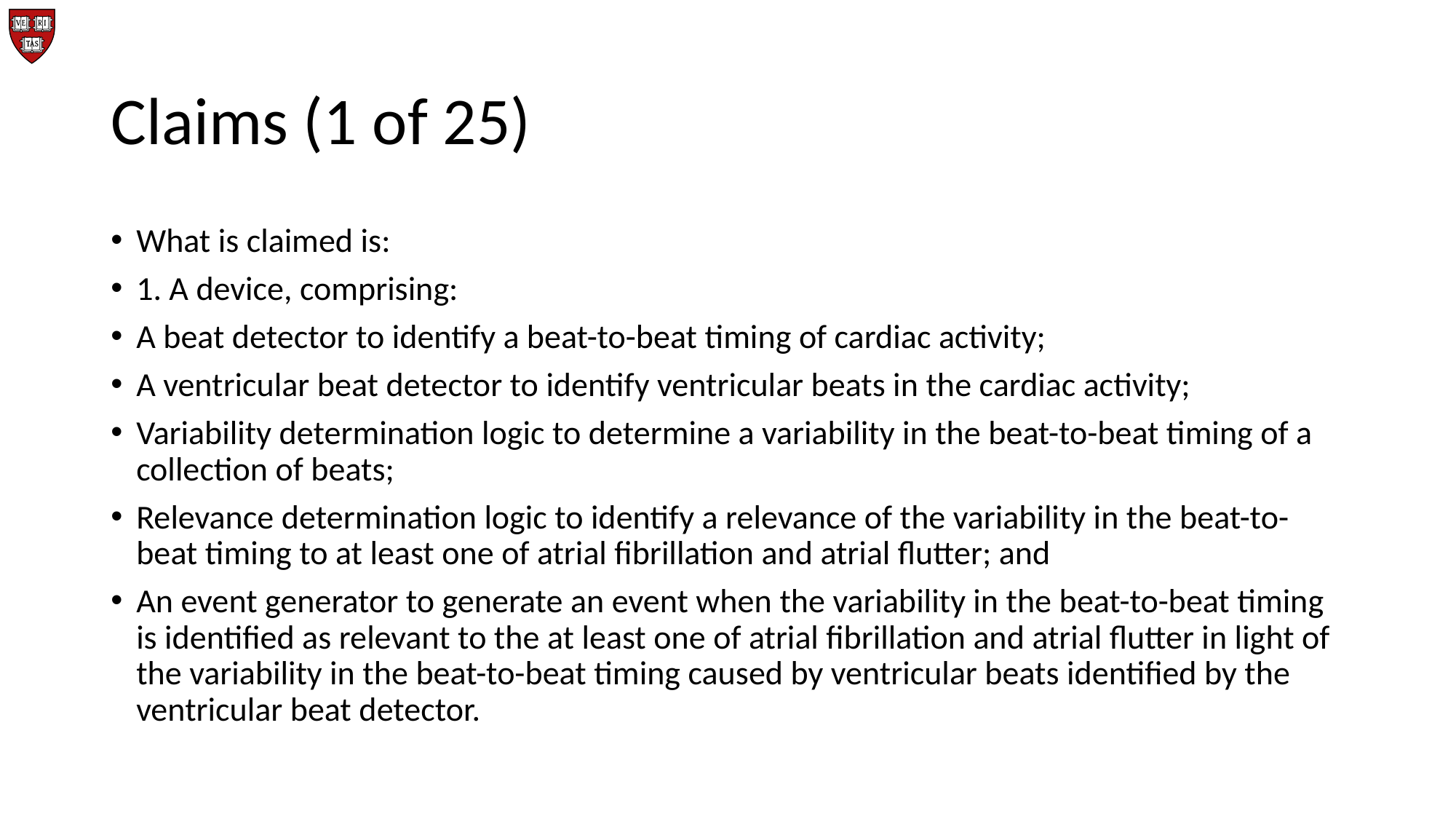

# Claims (1 of 25)
What is claimed is:
1. A device, comprising:
A beat detector to identify a beat-to-beat timing of cardiac activity;
A ventricular beat detector to identify ventricular beats in the cardiac activity;
Variability determination logic to determine a variability in the beat-to-beat timing of a collection of beats;
Relevance determination logic to identify a relevance of the variability in the beat-to-beat timing to at least one of atrial fibrillation and atrial flutter; and
An event generator to generate an event when the variability in the beat-to-beat timing is identified as relevant to the at least one of atrial fibrillation and atrial flutter in light of the variability in the beat-to-beat timing caused by ventricular beats identified by the ventricular beat detector.